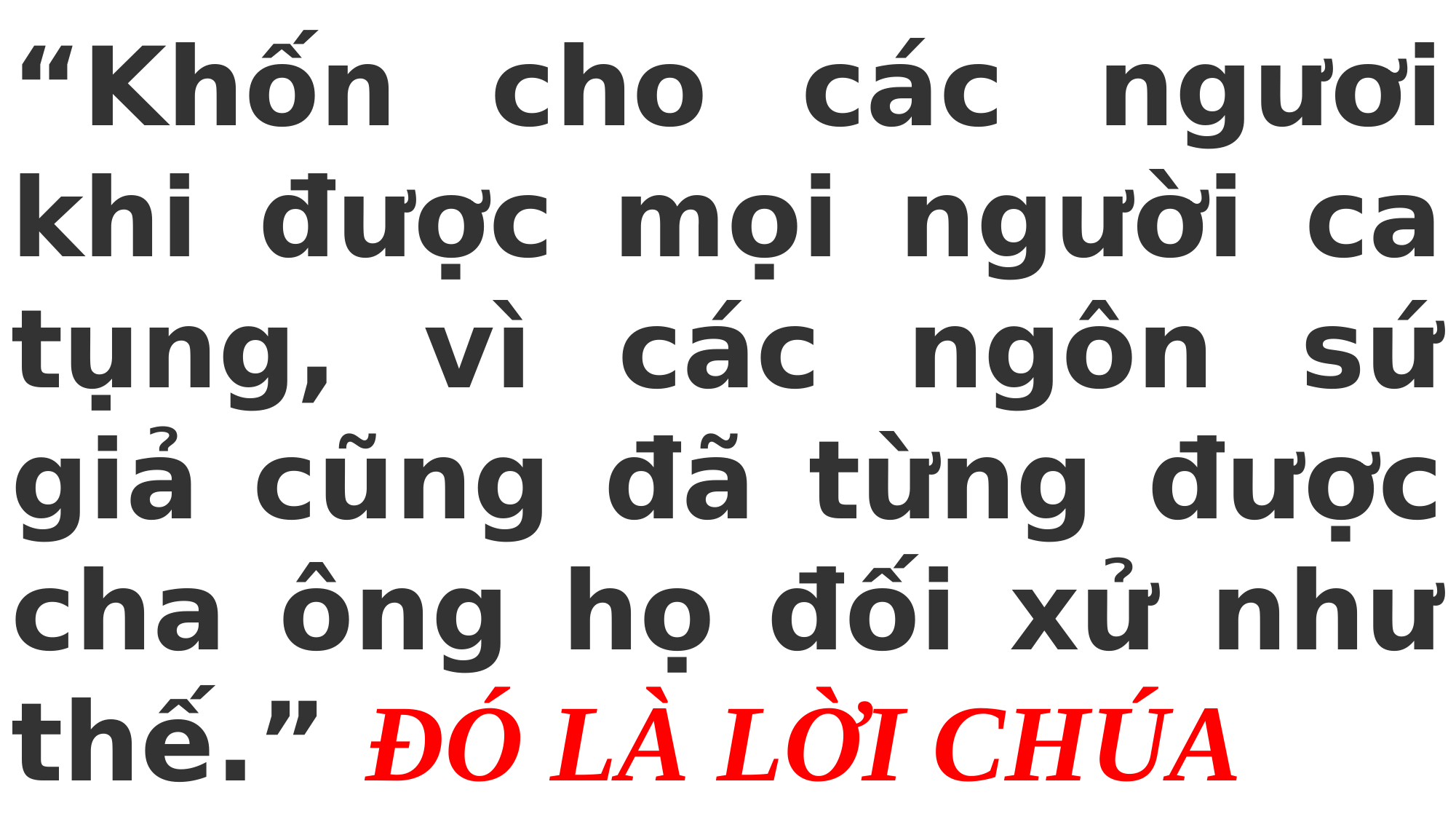

# “Khốn cho các ngươi khi được mọi người ca tụng, vì các ngôn sứ giả cũng đã từng được cha ông họ đối xử như thế.” ĐÓ LÀ LỜI CHÚA